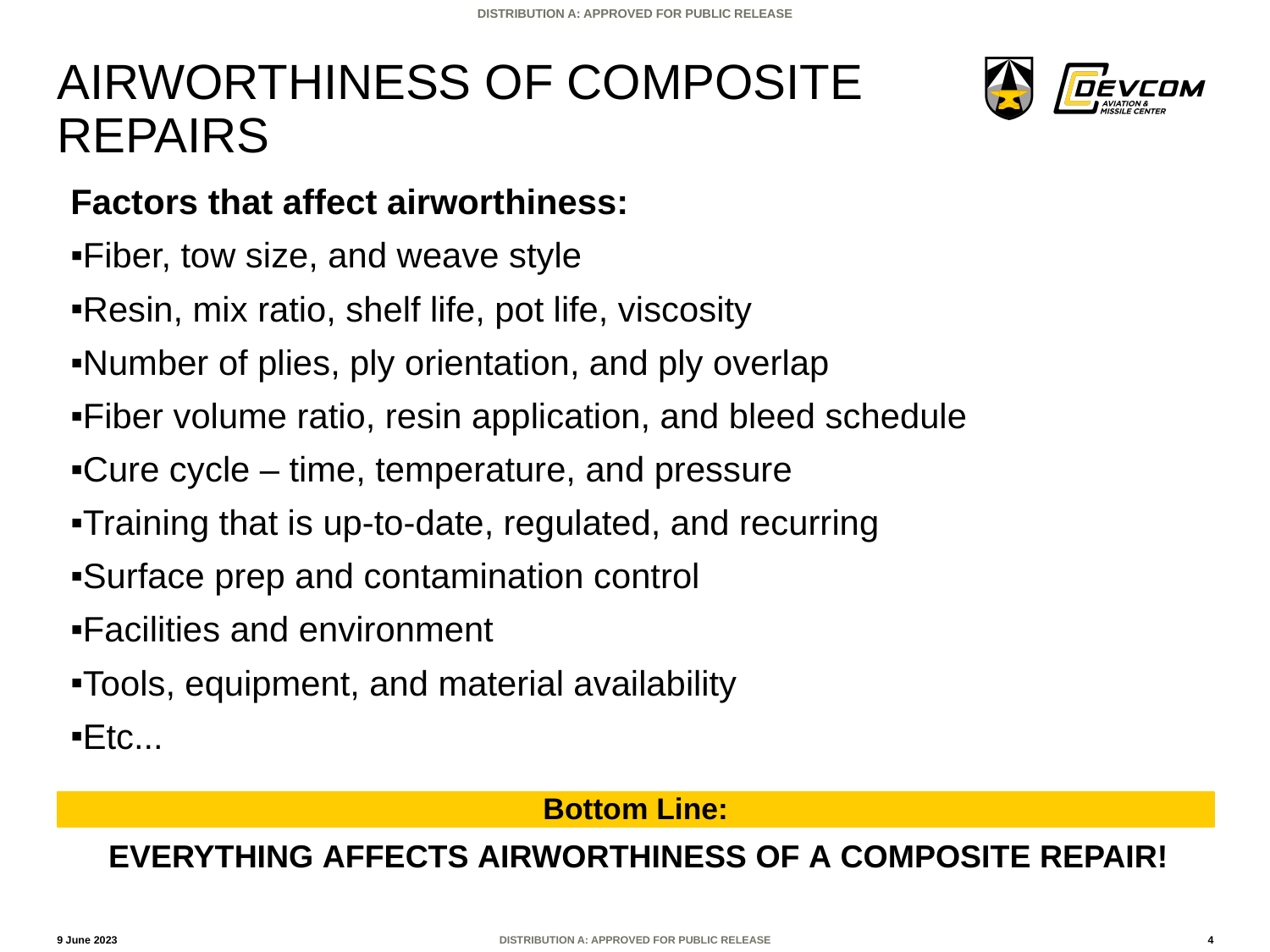

# Airworthiness of Composite repairs
Factors that affect airworthiness:
Fiber, tow size, and weave style
Resin, mix ratio, shelf life, pot life, viscosity
Number of plies, ply orientation, and ply overlap
Fiber volume ratio, resin application, and bleed schedule
Cure cycle – time, temperature, and pressure
Training that is up-to-date, regulated, and recurring
Surface prep and contamination control
Facilities and environment
Tools, equipment, and material availability
Etc...
Bottom Line:
EVERYTHING affects AIRWORTHINESS OF A COMPOSITE REPAIR!
9 June 2023
4